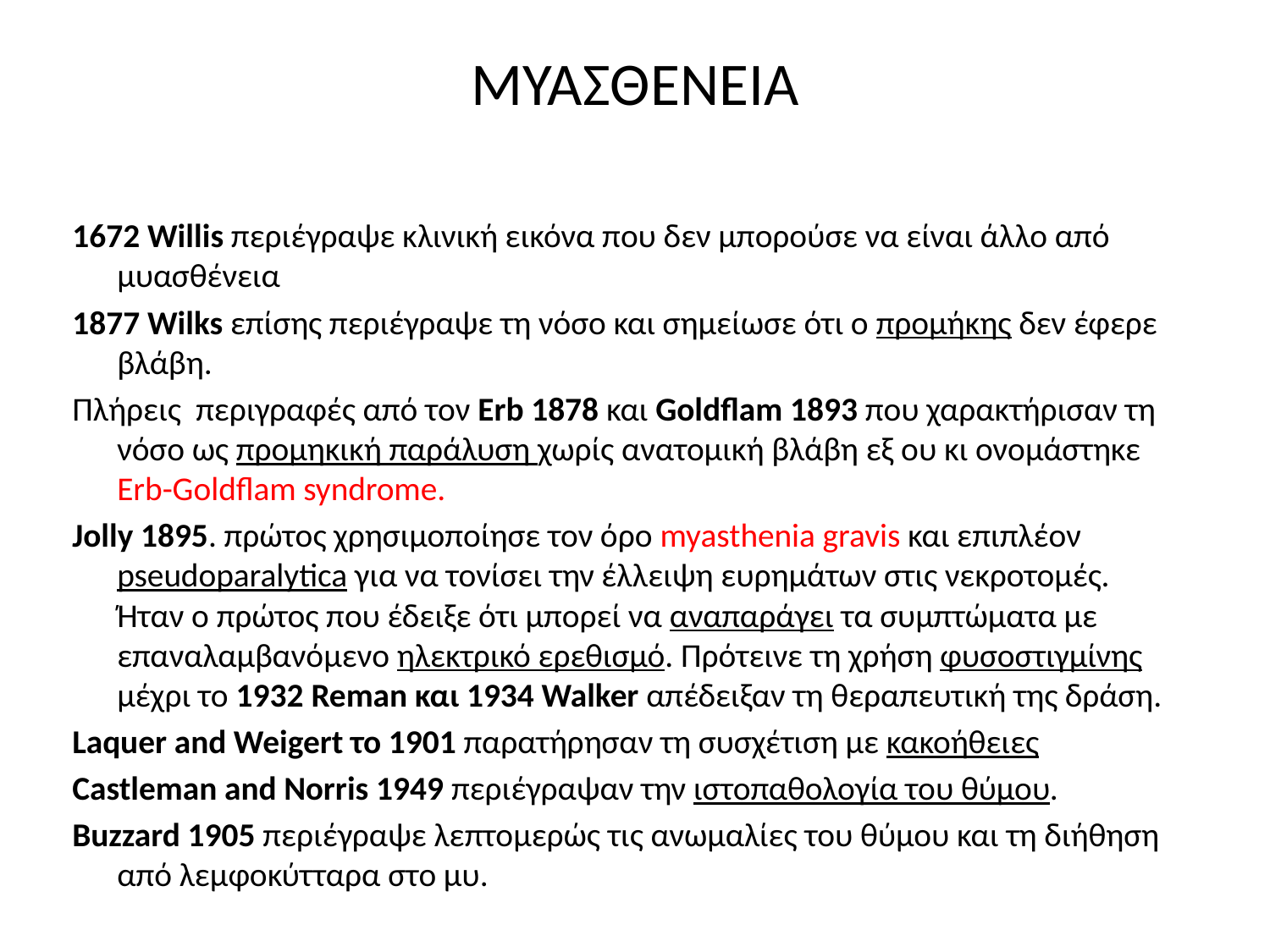

# ΜΥΑΣΘΕΝΕΙΑ
1672 Willis περιέγραψε κλινική εικόνα που δεν μπορούσε να είναι άλλο από μυασθένεια
1877 Wilks επίσης περιέγραψε τη νόσο και σημείωσε ότι ο προμήκης δεν έφερε βλάβη.
Πλήρεις  περιγραφές από τον Erb 1878 και Goldflam 1893 που χαρακτήρισαν τη νόσο ως προμηκική παράλυση χωρίς ανατομική βλάβη εξ ου κι ονομάστηκε Erb-Goldflam syndrome.
Jolly 1895. πρώτος χρησιμοποίησε τον όρο myasthenia gravis και επιπλέον pseudoparalytica για να τονίσει την έλλειψη ευρημάτων στις νεκροτομές. Ήταν ο πρώτος που έδειξε ότι μπορεί να αναπαράγει τα συμπτώματα με επαναλαμβανόμενο ηλεκτρικό ερεθισμό. Πρότεινε τη χρήση φυσοστιγμίνης μέχρι το 1932 Reman και 1934 Walker απέδειξαν τη θεραπευτική της δράση.
Laquer and Weigert το 1901 παρατήρησαν τη συσχέτιση με κακοήθειες
Castleman and Norris 1949 περιέγραψαν την ιστοπαθολογία του θύμου.
Buzzard 1905 περιέγραψε λεπτομερώς τις ανωμαλίες του θύμου και τη διήθηση από λεμφοκύτταρα στο μυ.